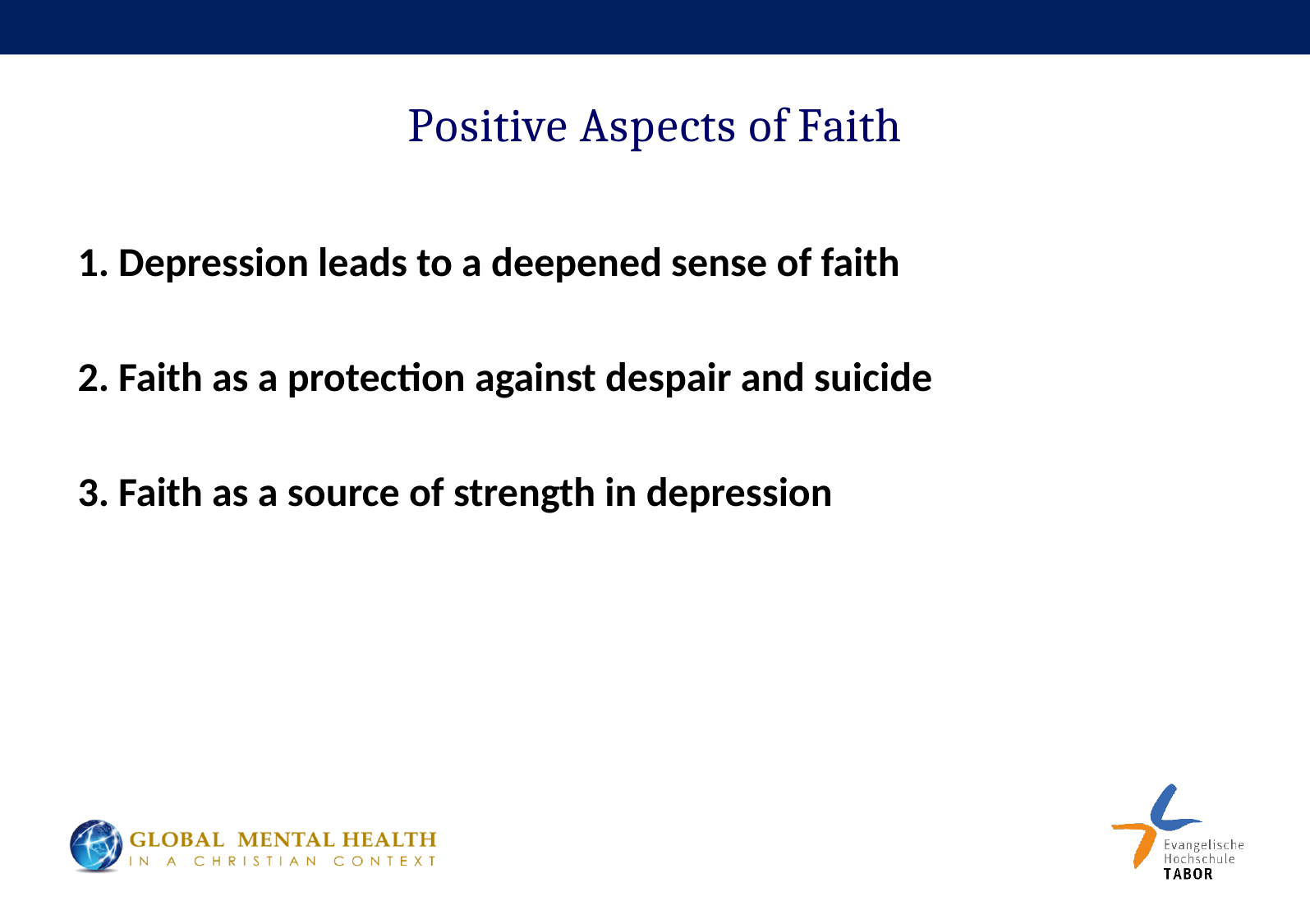

# Positive Aspects of Faith
1. Depression leads to a deepened sense of faith

2. Faith as a protection against despair and suicide

3. Faith as a source of strength in depression